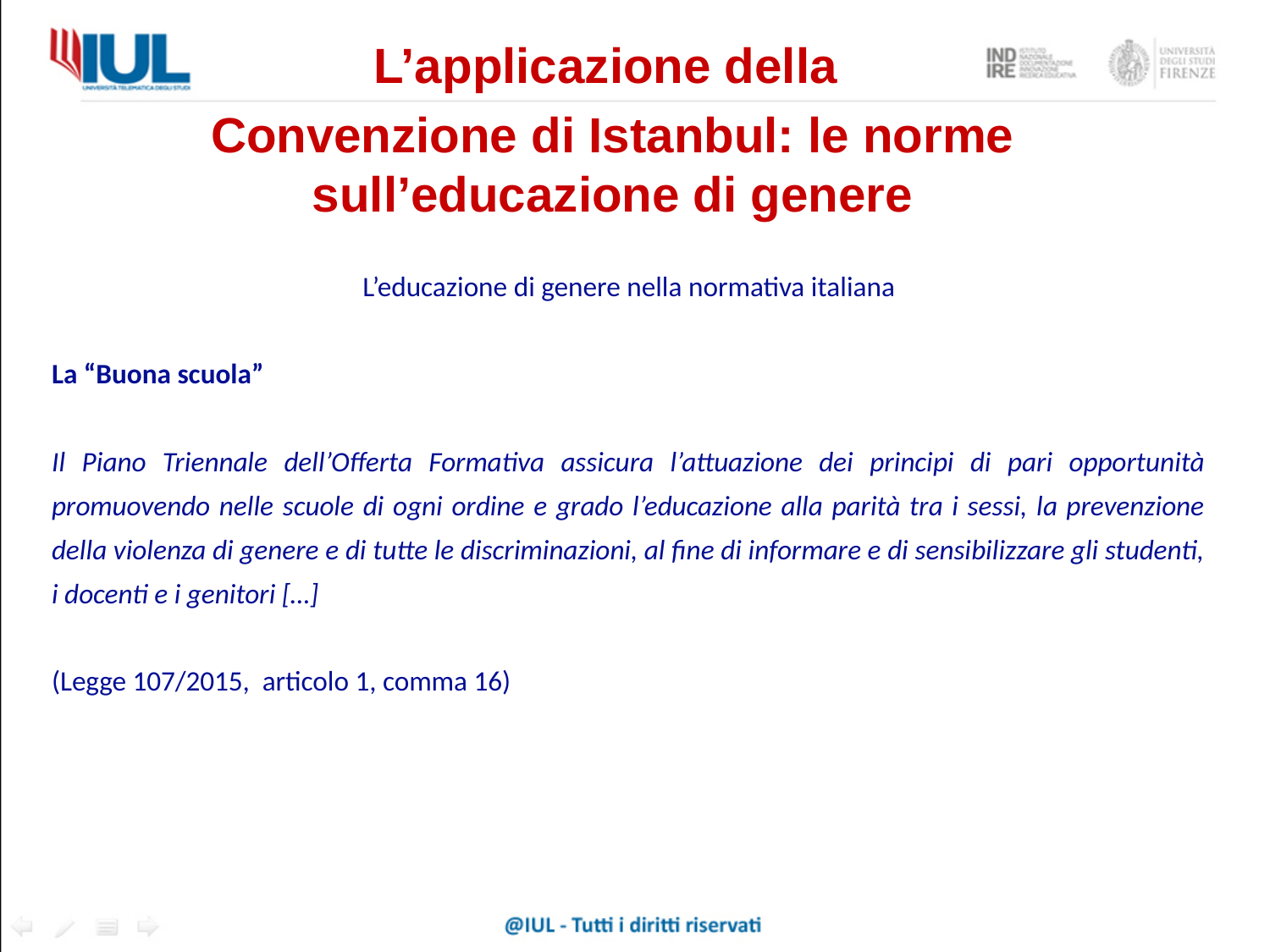

L’applicazione della
Convenzione di Istanbul: le norme sull’educazione di genere

L’educazione di genere nella normativa italiana

La “Buona scuola”

Il Piano Triennale dell’Offerta Formativa assicura l’attuazione dei principi di pari opportunità promuovendo nelle scuole di ogni ordine e grado l’educazione alla parità tra i sessi, la prevenzione della violenza di genere e di tutte le discriminazioni, al fine di informare e di sensibilizzare gli studenti, i docenti e i genitori […]

(Legge 107/2015,  articolo 1, comma 16)